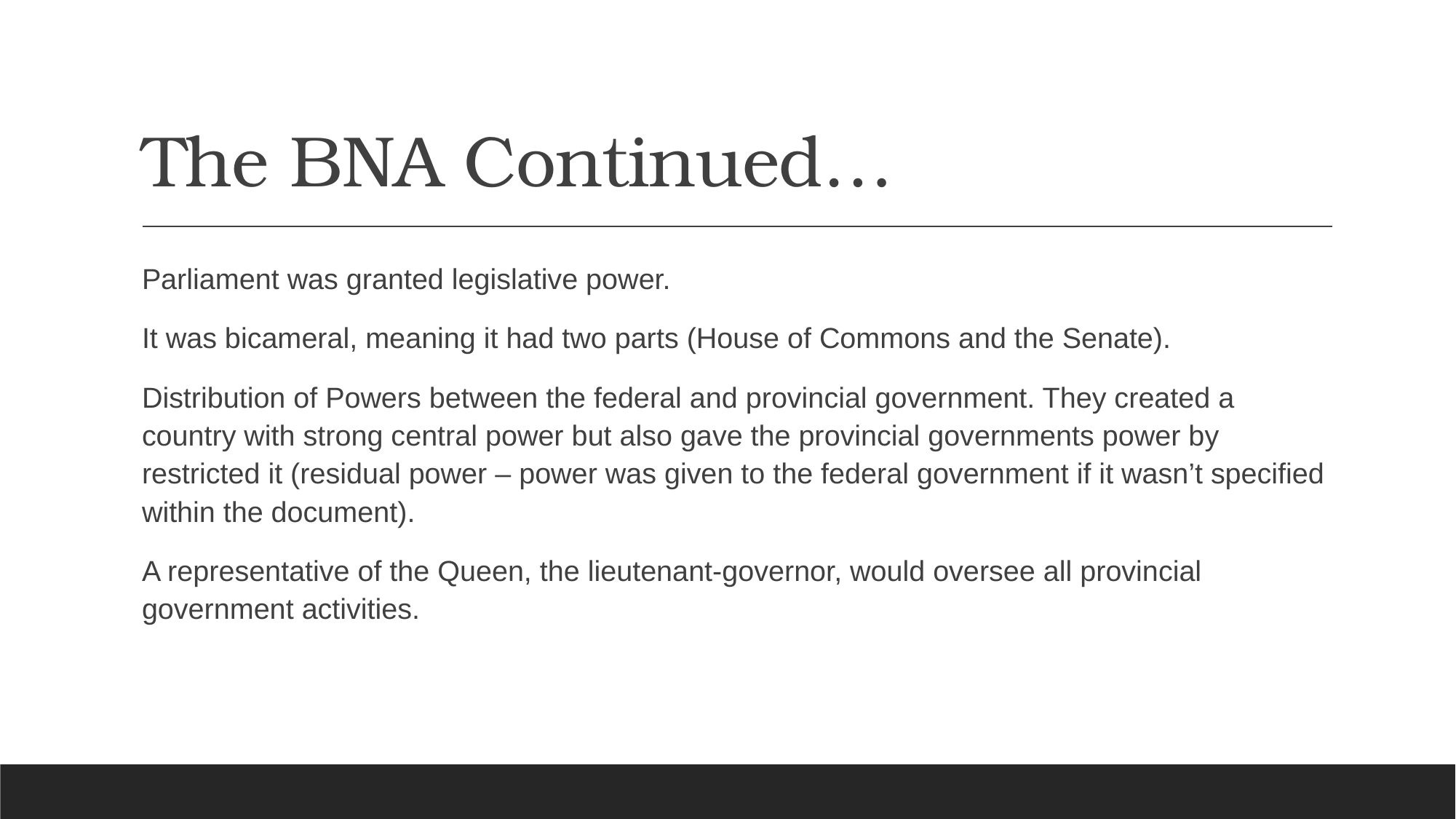

# The BNA Continued…
Parliament was granted legislative power.
It was bicameral, meaning it had two parts (House of Commons and the Senate).
Distribution of Powers between the federal and provincial government. They created a country with strong central power but also gave the provincial governments power by restricted it (residual power – power was given to the federal government if it wasn’t specified within the document).
A representative of the Queen, the lieutenant-governor, would oversee all provincial government activities.